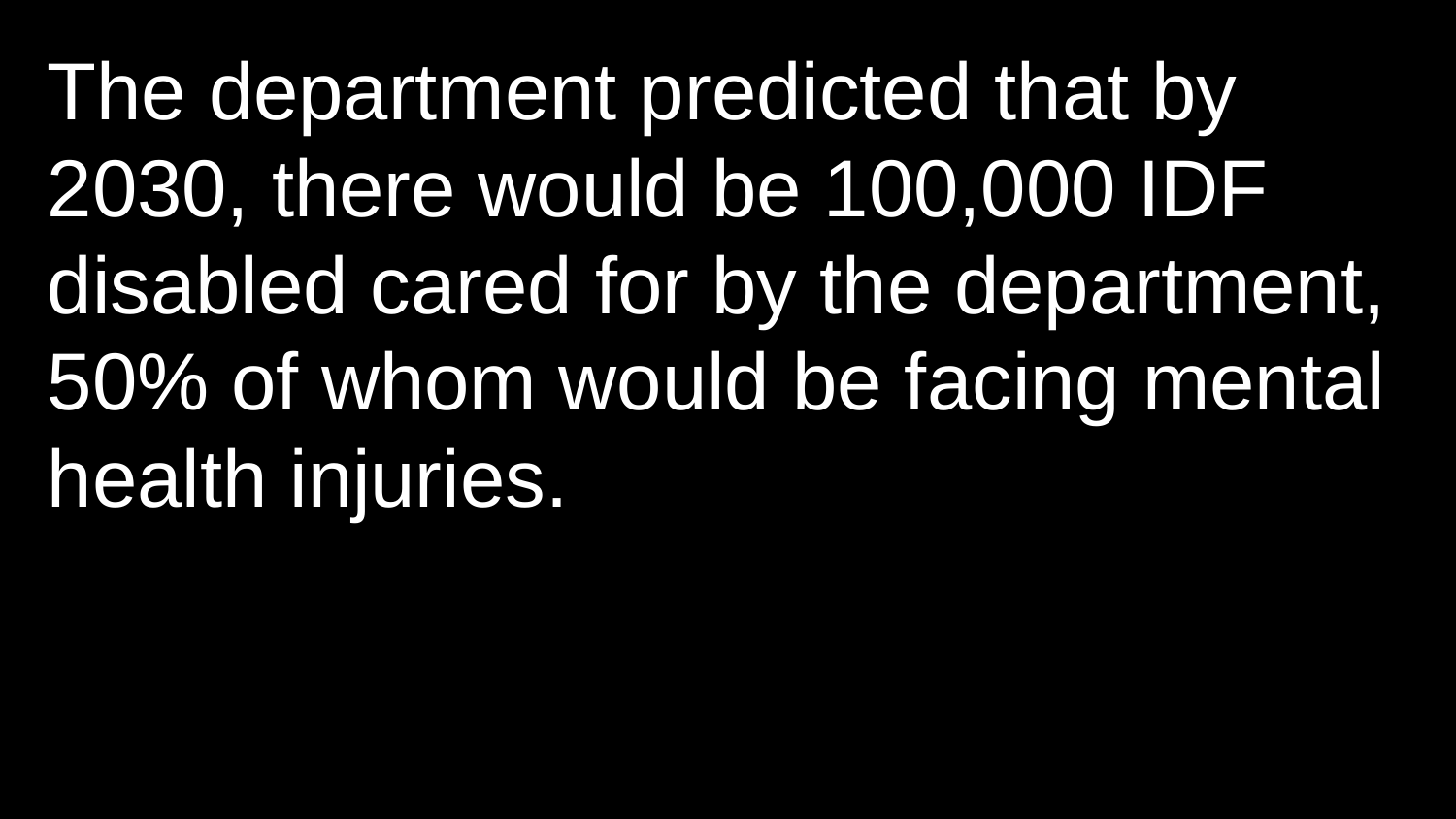

The department predicted that by 2030, there would be 100,000 IDF disabled cared for by the department, 50% of whom would be facing mental health injuries.